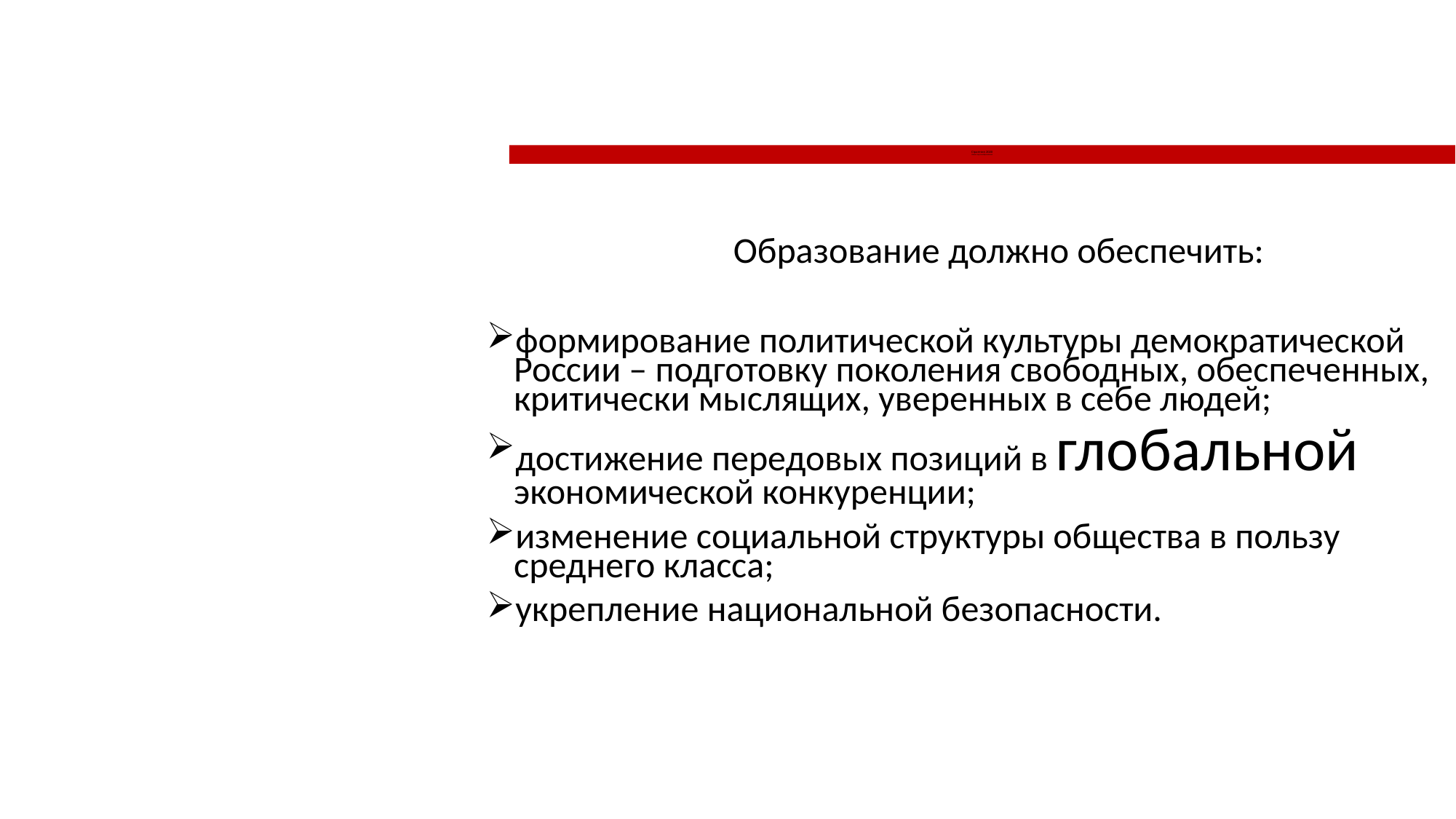

Стратегия 2020
Новые задачи образования
        Образование должно обеспечить:

формирование политической культуры демократической России – подготовку поколения свободных, обеспеченных, критически мыслящих, уверенных в себе людей;
достижение передовых позиций в глобальной экономической конкуренции;
изменение социальной структуры общества в пользу среднего класса;
укрепление национальной безопасности.